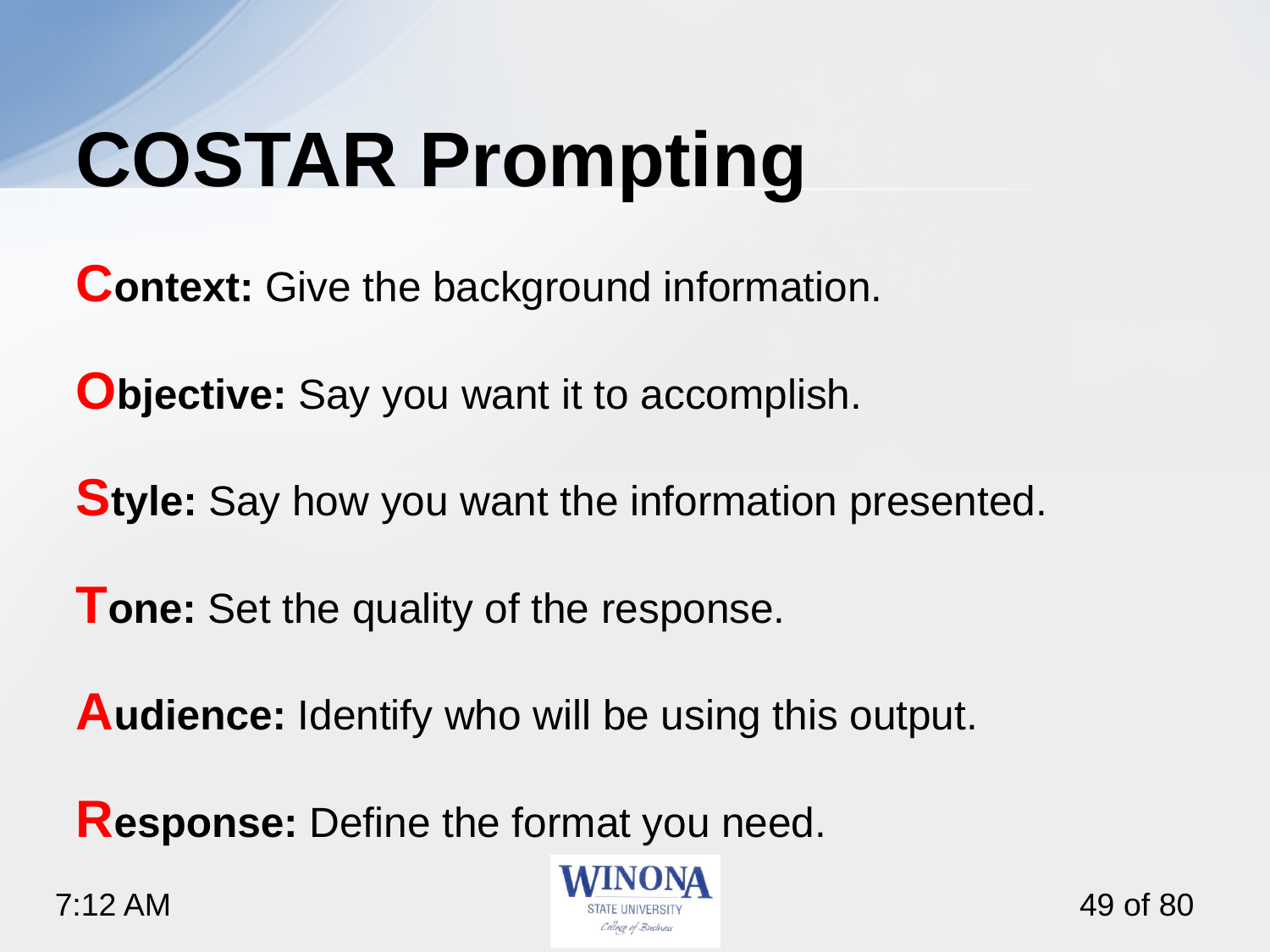

# COSTAR Prompting
Context: Give the background information.
Objective: Say you want it to accomplish.
Style: Say how you want the information presented.
Tone: Set the quality of the response.
Audience: Identify who will be using this output.
Response: Define the format you need.